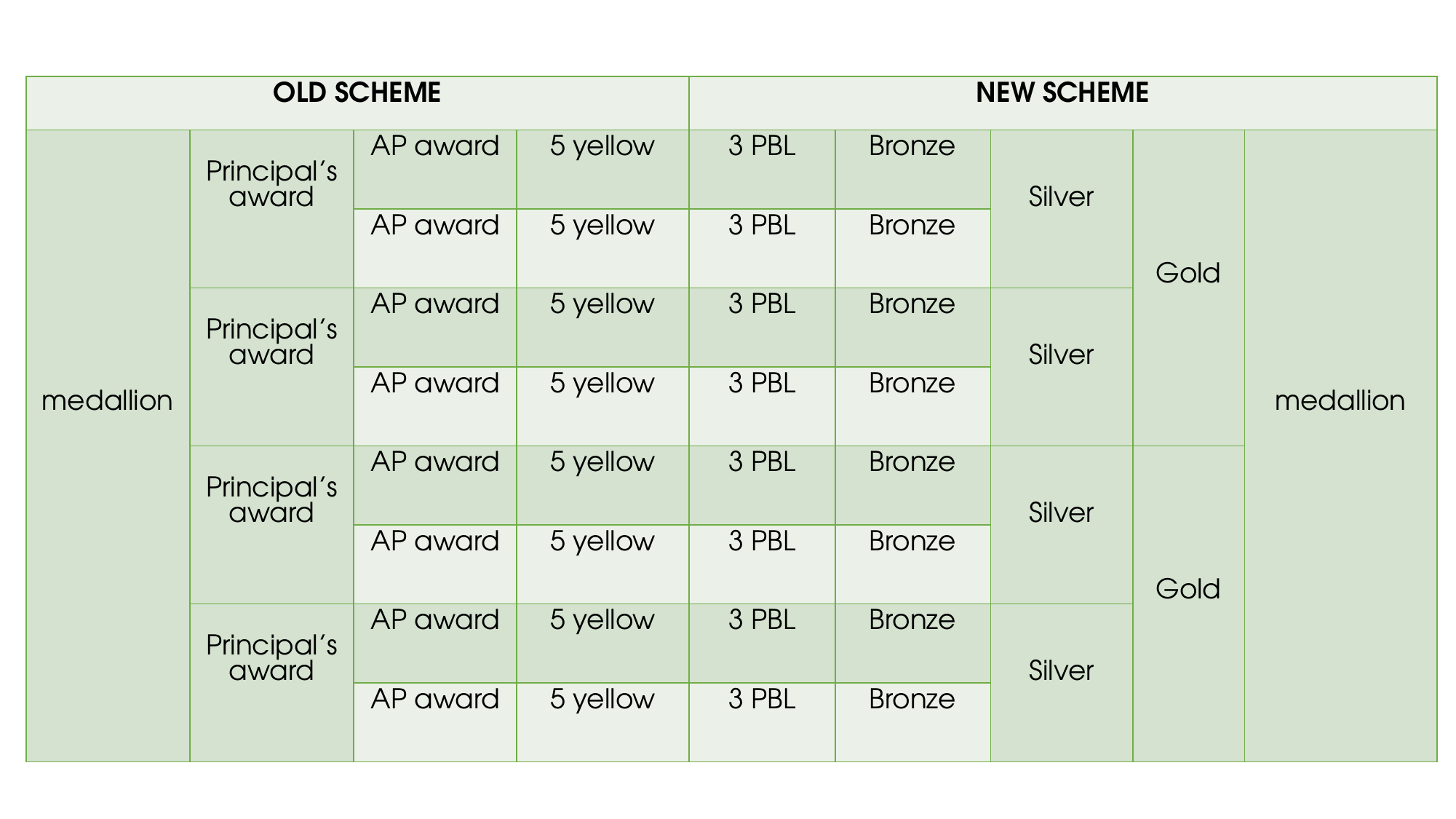

| OLD SCHEME |  |  |  | NEW SCHEME |  |  |  |  |
| --- | --- | --- | --- | --- | --- | --- | --- | --- |
| medallion | Principal’s award | AP award | 5 yellow | 3 PBL | Bronze | Silver | Gold | medallion |
|  |  | AP award | 5 yellow | 3 PBL | Bronze |  |  |  |
|  | Principal’s award | AP award | 5 yellow | 3 PBL | Bronze | Silver |  |  |
|  |  | AP award | 5 yellow | 3 PBL | Bronze |  |  |  |
|  | Principal’s award | AP award | 5 yellow | 3 PBL | Bronze | Silver | Gold |  |
|  |  | AP award | 5 yellow | 3 PBL | Bronze |  |  |  |
|  | Principal’s award | AP award | 5 yellow | 3 PBL | Bronze | Silver |  |  |
|  |  | AP award | 5 yellow | 3 PBL | Bronze |  |  |  |